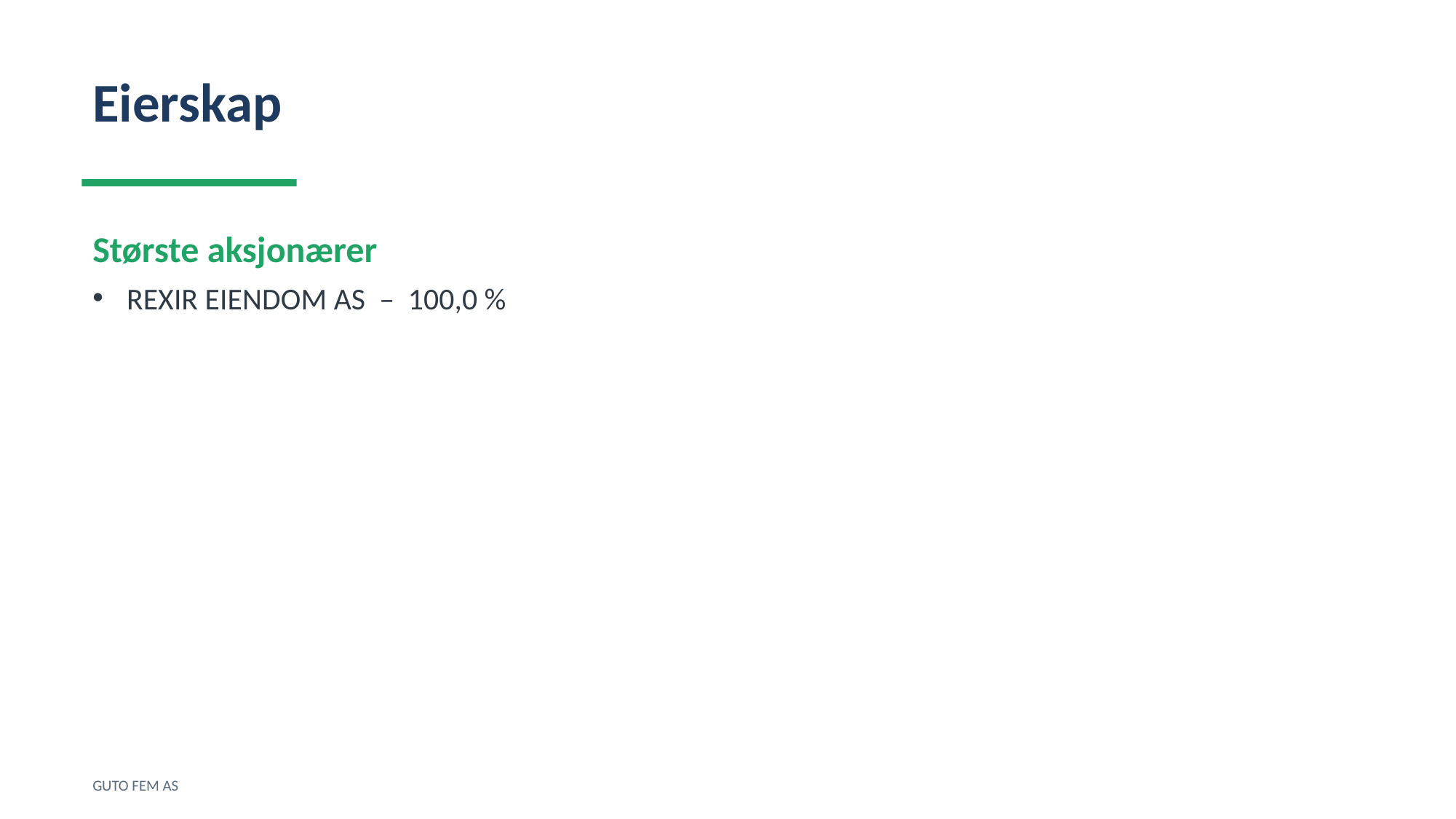

Eierskap

Største aksjonærer
REXIR EIENDOM AS  –  100,0 %
GUTO FEM AS